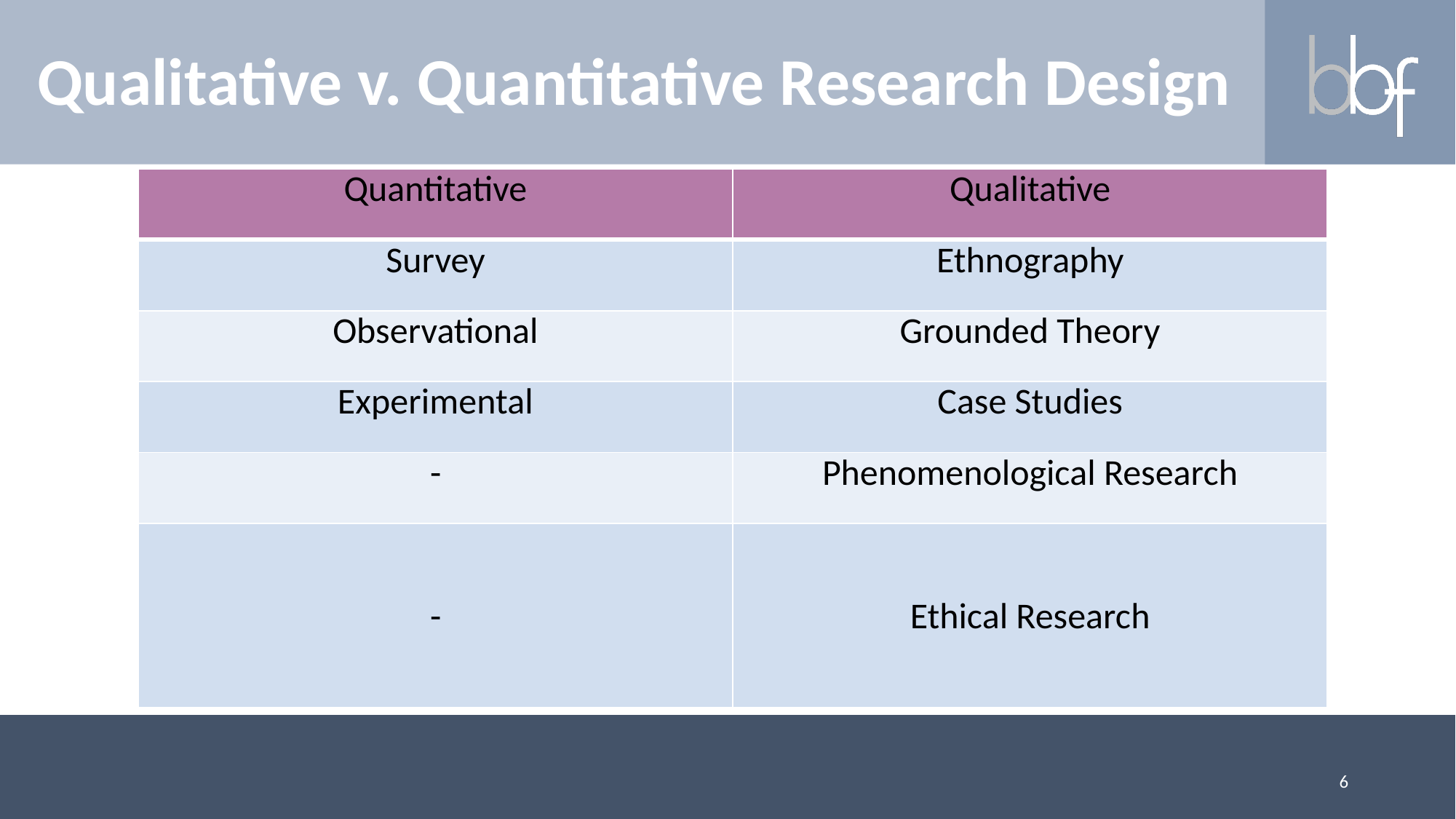

# Qualitative v. Quantitative Research Design
| Quantitative | Qualitative |
| --- | --- |
| Survey | Ethnography |
| Observational | Grounded Theory |
| Experimental | Case Studies |
| - | Phenomenological Research |
| - | Ethical Research |
6